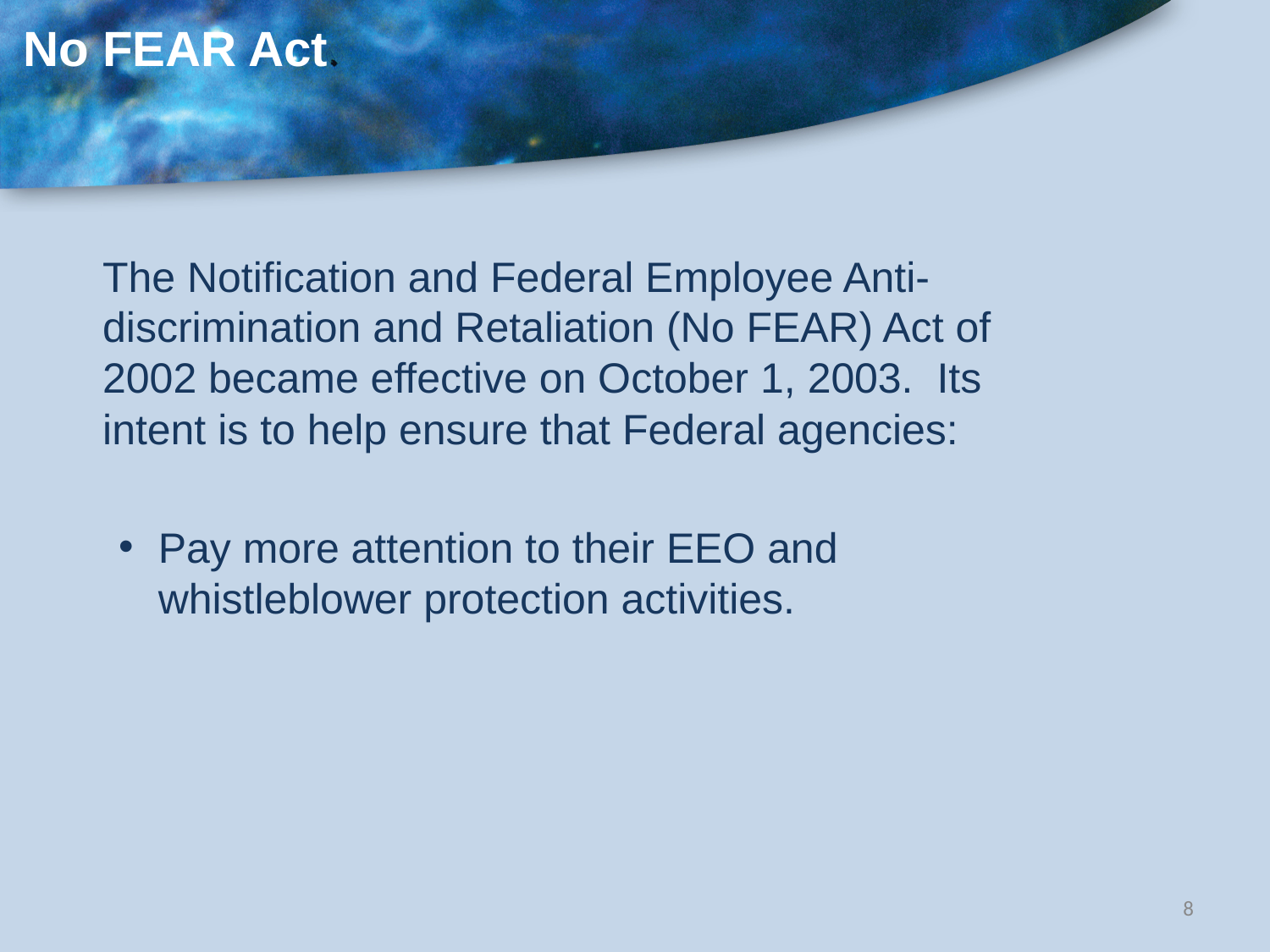

# No FEAR Act
	The Notification and Federal Employee Anti-discrimination and Retaliation (No FEAR) Act of 2002 became effective on October 1, 2003.  Its intent is to help ensure that Federal agencies:

Pay more attention to their EEO and whistleblower protection activities.

8